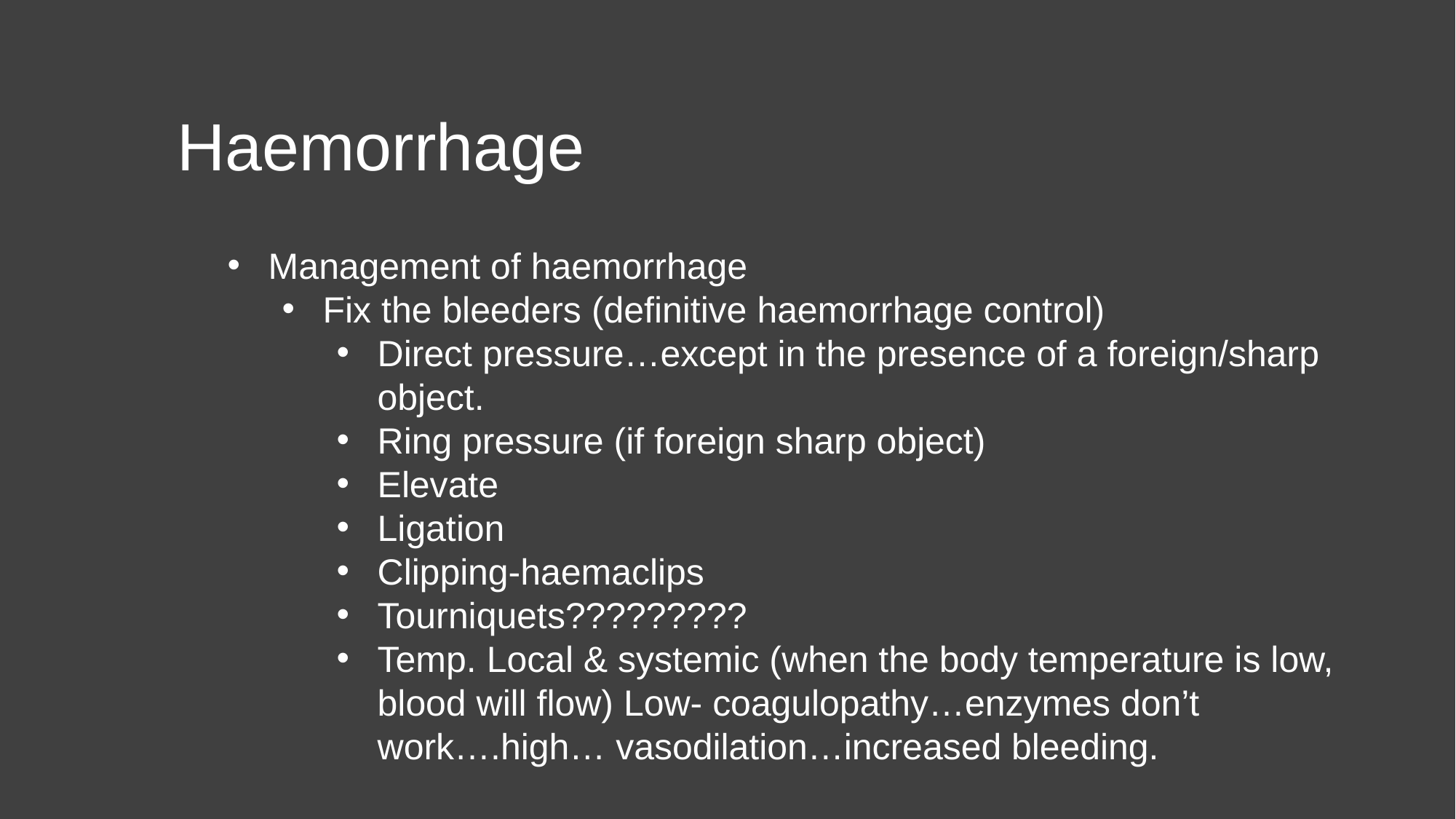

Haemorrhage
Management of haemorrhage
Fix the bleeders (definitive haemorrhage control)
Direct pressure…except in the presence of a foreign/sharp object.
Ring pressure (if foreign sharp object)
Elevate
Ligation
Clipping-haemaclips
Tourniquets?????????
Temp. Local & systemic (when the body temperature is low, blood will flow) Low- coagulopathy…enzymes don’t work….high… vasodilation…increased bleeding.